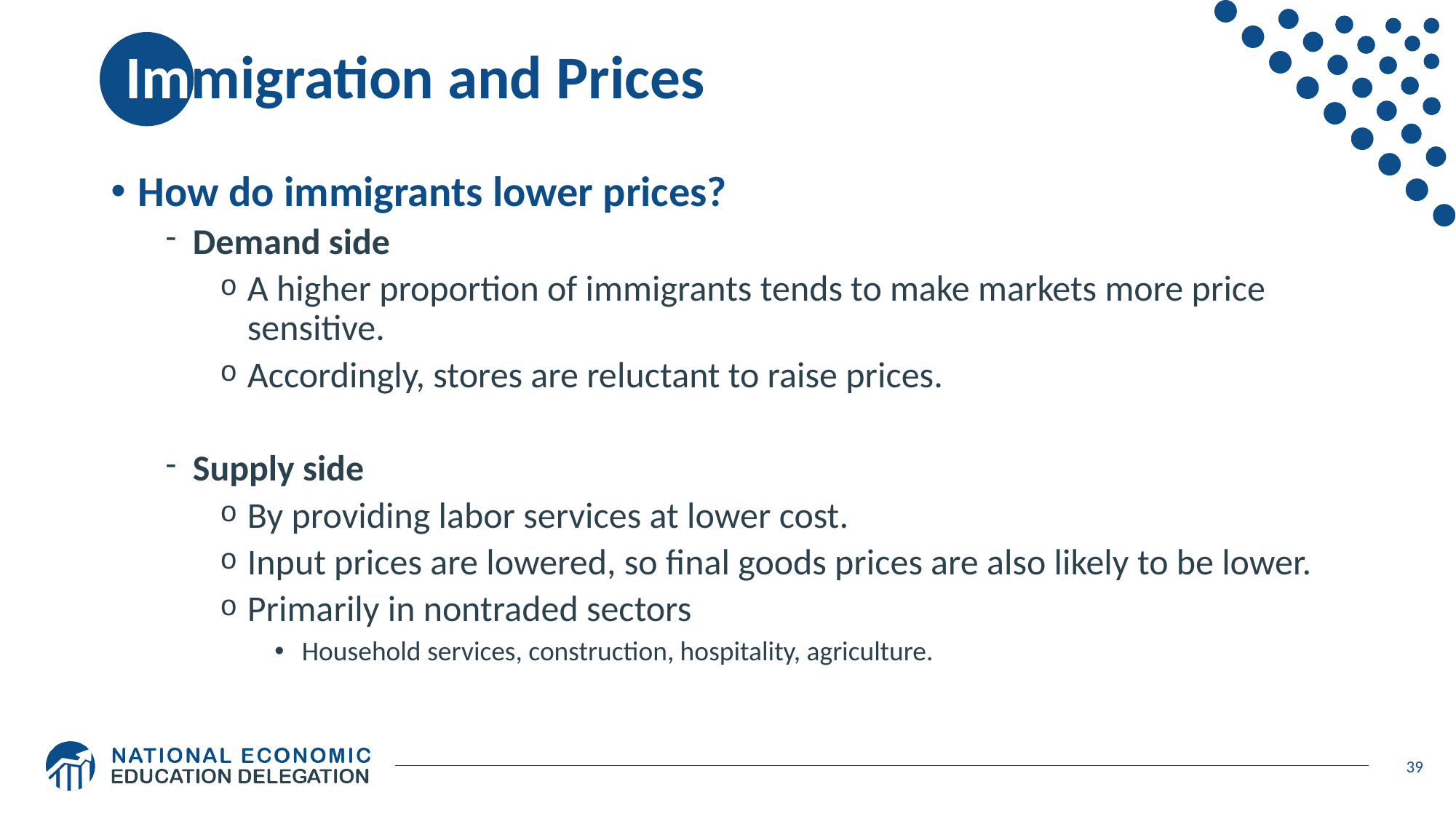

# Immigration and Prices
How do immigrants lower prices?
Demand side
A higher proportion of immigrants tends to make markets more price sensitive.
Accordingly, stores are reluctant to raise prices.

Supply side
By providing labor services at lower cost.
Input prices are lowered, so final goods prices are also likely to be lower.
Primarily in nontraded sectors
Household services, construction, hospitality, agriculture.
39